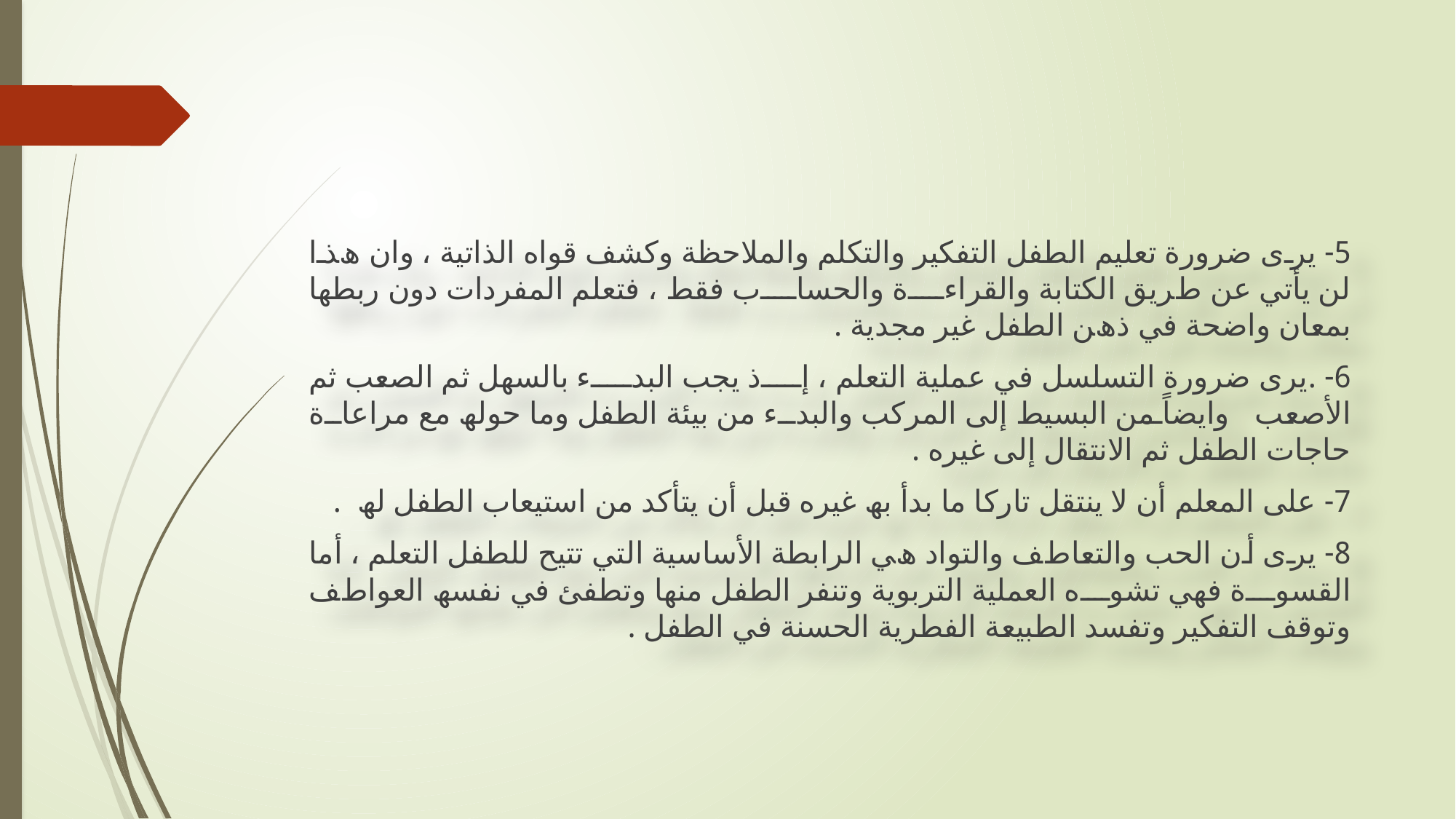

#
5- ﯾﺮى ﺿﺮورة ﺗﻌﻠﯿﻢ اﻟﻄﻔﻞ اﻟﺘﻔﻜﯿﺮ واﻟﺘﻜﻠﻢ واﻟﻤﻼﺣﻈﺔ وﻛﺸﻒ ﻗﻮاه اﻟﺬاﺗﯿﺔ ، وان ھﺬا ﻟﻦ ﯾﺄﺗﻲ ﻋﻦ طﺮﯾﻖ اﻟﻜﺘﺎﺑﺔ واﻟﻘﺮاءة واﻟﺤﺴﺎب ﻓﻘﻂ ، ﻓﺘﻌﻠﻢ اﻟﻤﻔﺮدات دون رﺑﻄﮭﺎ ﺑﻤﻌﺎن واﺿﺤﺔ ﻓﻲ ذھﻦ اﻟﻄﻔﻞ ﻏﯿﺮ ﻣﺠﺪﯾﺔ .
6- .ﯾﺮى ﺿﺮورة اﻟﺘﺴﻠﺴﻞ ﻓﻲ ﻋﻤﻠﯿﺔ اﻟﺘﻌﻠﻢ ، إذ ﯾﺠﺐ اﻟﺒﺪء ﺑﺎﻟﺴﮭﻞ ﺛﻢ اﻟﺼﻌﺐ ﺛﻢ اﻷﺻﻌﺐ واﯾﻀﺎً ﻣﻦ اﻟﺒﺴﯿﻂ إﻟﻰ اﻟﻤﺮﻛﺐ واﻟﺒﺪء ﻣﻦ ﺑﯿﺌﺔ اﻟﻄﻔﻞ وﻣﺎ ﺣﻮﻟﮫ ﻣﻊ ﻣﺮاﻋﺎة ﺣﺎﺟﺎت اﻟﻄﻔﻞ ﺛﻢ اﻻﻧﺘﻘﺎل إﻟﻰ ﻏﯿﺮه .
7- ﻋﻠﻰ اﻟﻤﻌﻠﻢ أن ﻻ ﯾﻨﺘﻘﻞ ﺗﺎرﻛﺎ ﻣﺎ ﺑﺪأ ﺑﮫ ﻏﯿﺮه ﻗﺒﻞ أن ﯾﺘﺄﻛﺪ ﻣﻦ اﺳﺘﯿﻌﺎب اﻟﻄﻔﻞ ﻟﮫ  .
8- ﯾﺮى أن اﻟﺤﺐ واﻟﺘﻌﺎطﻒ واﻟﺘﻮاد ھﻲ اﻟﺮاﺑﻄﺔ اﻷﺳﺎﺳﯿﺔ اﻟﺘﻲ ﺗﺘﯿﺢ ﻟﻠﻄﻔﻞ اﻟﺘﻌﻠﻢ ، أﻣﺎ اﻟﻘﺴﻮة ﻓﮭﻲ ﺗﺸﻮه اﻟﻌﻤﻠﯿﺔ اﻟﺘﺮﺑﻮﯾﺔ وﺗﻨﻔﺮ اﻟﻄﻔﻞ ﻣﻨﮭﺎ وﺗﻄﻔﺊ ﻓﻲ ﻧﻔﺴﮫ اﻟﻌﻮاطﻒ وﺗﻮﻗﻒ اﻟﺘﻔﻜﯿﺮ وﺗﻔﺴﺪ اﻟﻄﺒﯿﻌﺔ اﻟﻔﻄﺮﯾﺔ اﻟﺤﺴﻨﺔ ﻓﻲ اﻟﻄﻔﻞ .